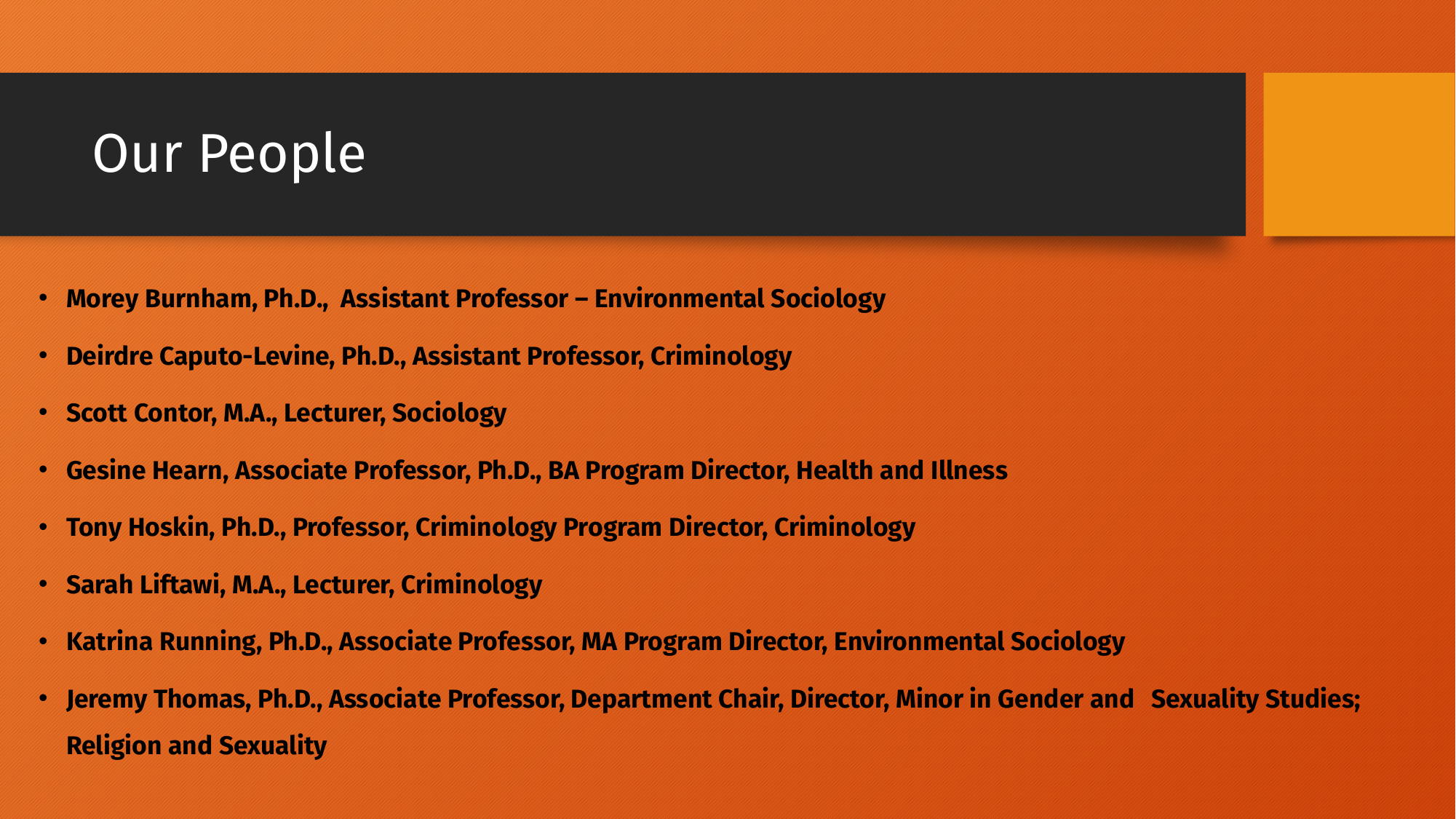

# Our People
Morey Burnham, Ph.D.,  Assistant Professor – Environmental Sociology
Deirdre Caputo-Levine, Ph.D., Assistant Professor, Criminology
Scott Contor, M.A., Lecturer, Sociology
Gesine Hearn, Associate Professor, Ph.D., BA Program Director, Health and Illness
Tony Hoskin, Ph.D., Professor, Criminology Program Director, Criminology
Sarah Liftawi, M.A., Lecturer, Criminology
Katrina Running, Ph.D., Associate Professor, MA Program Director, Environmental Sociology
Jeremy Thomas, Ph.D., Associate Professor, Department Chair, Director, Minor in Gender and 				Sexuality Studies; Religion and Sexuality